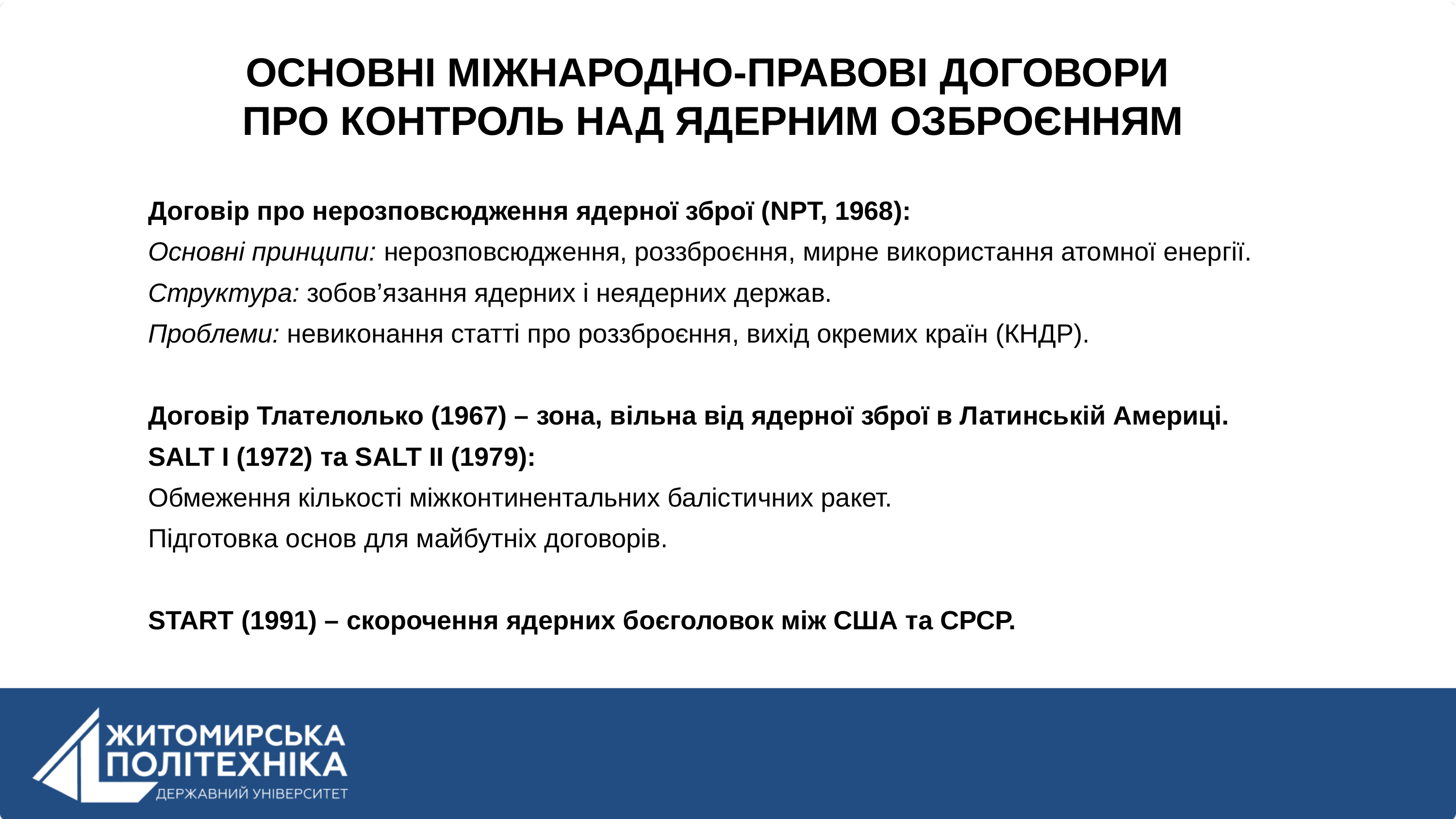

ОСНОВНІ МІЖНАРОДНО-ПРАВОВІ ДОГОВОРИ
ПРО КОНТРОЛЬ НАД ЯДЕРНИМ ОЗБРОЄННЯМ

Договір про нерозповсюдження ядерної зброї (NPT, 1968):
Основні принципи: нерозповсюдження, роззброєння, мирне використання атомної енергії.
Структура: зобов’язання ядерних і неядерних держав.
Проблеми: невиконання статті про роззброєння, вихід окремих країн (КНДР).

Договір Тлателолько (1967) – зона, вільна від ядерної зброї в Латинській Америці.
SALT I (1972) та SALT II (1979):
Обмеження кількості міжконтинентальних балістичних ракет.
Підготовка основ для майбутніх договорів.

START (1991) – скорочення ядерних боєголовок між США та СРСР.